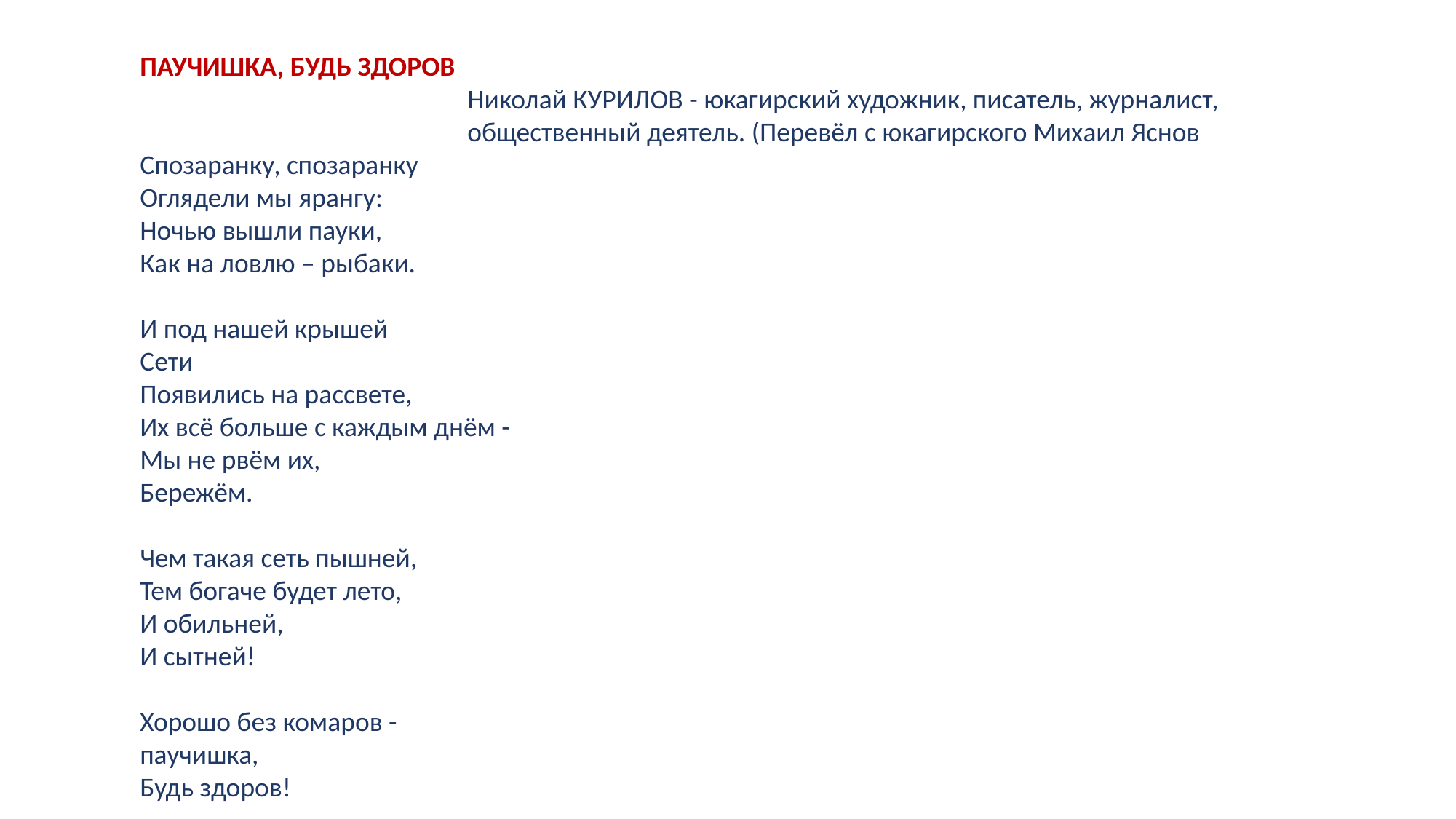

ПАУЧИШКА, БУДЬ ЗДОРОВ
			Николай КУРИЛОВ - юкагирский художник, писатель, журналист, 				общественный деятель. (Перевёл с юкагирского Михаил Яснов
Спозаранку, спозаранку
Оглядели мы ярангу:
Ночью вышли пауки,
Как на ловлю – рыбаки.

И под нашей крышей
Сети
Появились на рассвете,
Их всё больше с каждым днём -
Мы не рвём их,
Бережём.

Чем такая сеть пышней,
Тем богаче будет лето,
И обильней,
И сытней!

Хорошо без комаров -
паучишка,
Будь здоров!